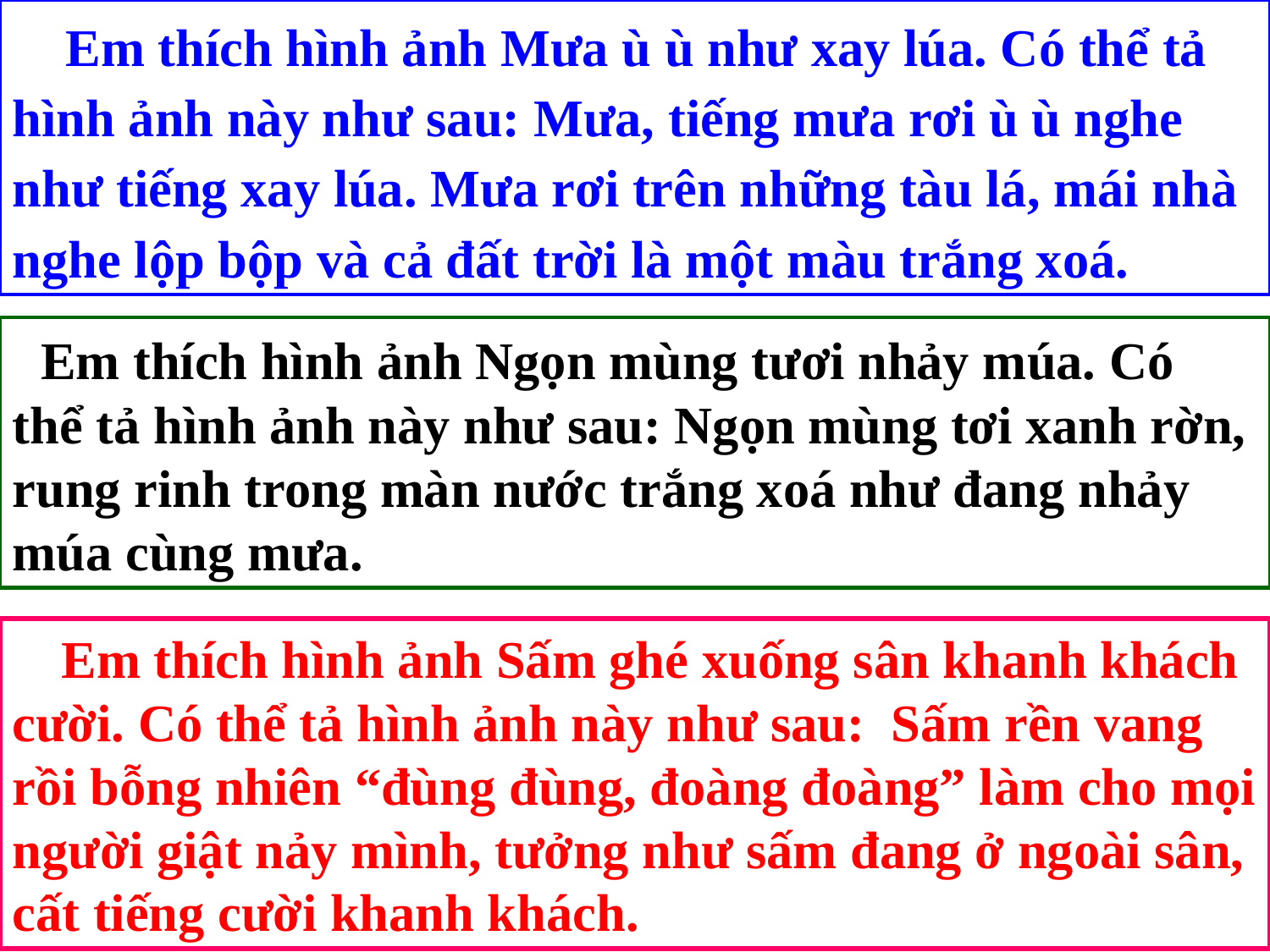

Em thích hình ảnh Mưa ù ù như xay lúa. Có thể tả hình ảnh này như sau: Mưa, tiếng mưa rơi ù ù nghe như tiếng xay lúa. Mưa rơi trên những tàu lá, mái nhà nghe lộp bộp và cả đất trời là một màu trắng xoá.
  Em thích hình ảnh Ngọn mùng tươi nhảy múa. Có thể tả hình ảnh này như sau: Ngọn mùng tơi xanh rờn, rung rinh trong màn nước trắng xoá như đang nhảy múa cùng mưa.
    Em thích hình ảnh Sấm ghé xuống sân khanh khách cười. Có thể tả hình ảnh này như sau:  Sấm rền vang rồi bỗng nhiên “đùng đùng, đoàng đoàng” làm cho mọi người giật nảy mình, tưởng như sấm đang ở ngoài sân, cất tiếng cười khanh khách.